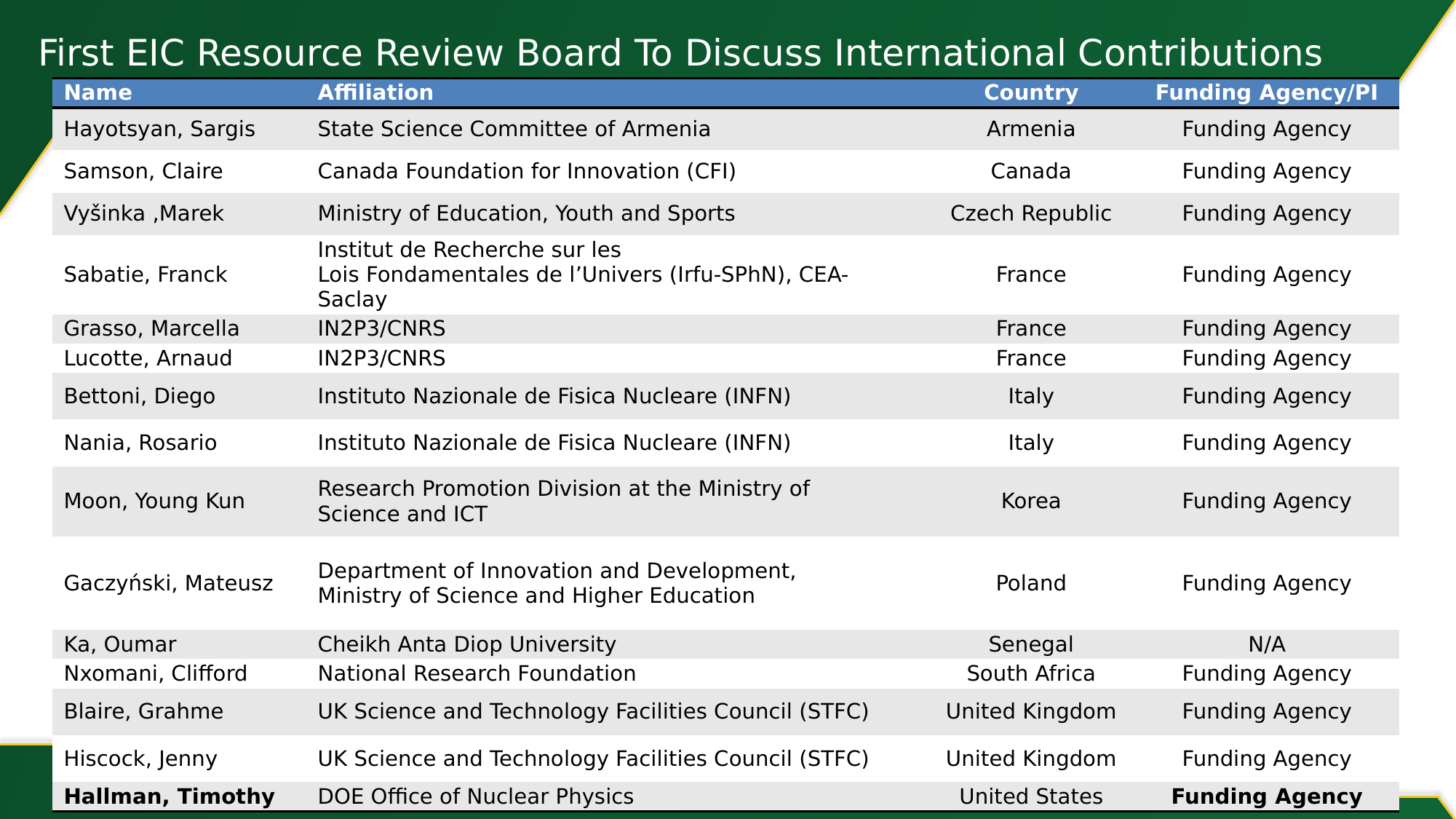

# First EIC Resource Review Board To Discuss International Contributions
| Name | Affiliation | Country | Funding Agency/PI |
| --- | --- | --- | --- |
| Hayotsyan, Sargis | State Science Committee of Armenia | Armenia | Funding Agency |
| Samson, Claire | Canada Foundation for Innovation (CFI) | Canada | Funding Agency |
| Vyšinka ,Marek | Ministry of Education, Youth and Sports | Czech Republic | Funding Agency |
| Sabatie, Franck | Institut de Recherche sur les Lois Fondamentales de l’Univers (Irfu-SPhN), CEA-Saclay | France | Funding Agency |
| Grasso, Marcella | IN2P3/CNRS | France | Funding Agency |
| Lucotte, Arnaud | IN2P3/CNRS | France | Funding Agency |
| Bettoni, Diego | Instituto Nazionale de Fisica Nucleare (INFN) | Italy | Funding Agency |
| Nania, Rosario | Instituto Nazionale de Fisica Nucleare (INFN) | Italy | Funding Agency |
| Moon, Young Kun | Research Promotion Division at the Ministry of Science and ICT | Korea | Funding Agency |
| Gaczyński, Mateusz | Department of Innovation and Development, Ministry of Science and Higher Education | Poland | Funding Agency |
| Ka, Oumar | Cheikh Anta Diop University | Senegal | N/A |
| Nxomani, Clifford | National Research Foundation | South Africa | Funding Agency |
| Blaire, Grahme | UK Science and Technology Facilities Council (STFC) | United Kingdom | Funding Agency |
| Hiscock, Jenny | UK Science and Technology Facilities Council (STFC) | United Kingdom | Funding Agency |
| Hallman, Timothy | DOE Office of Nuclear Physics | United States | Funding Agency |